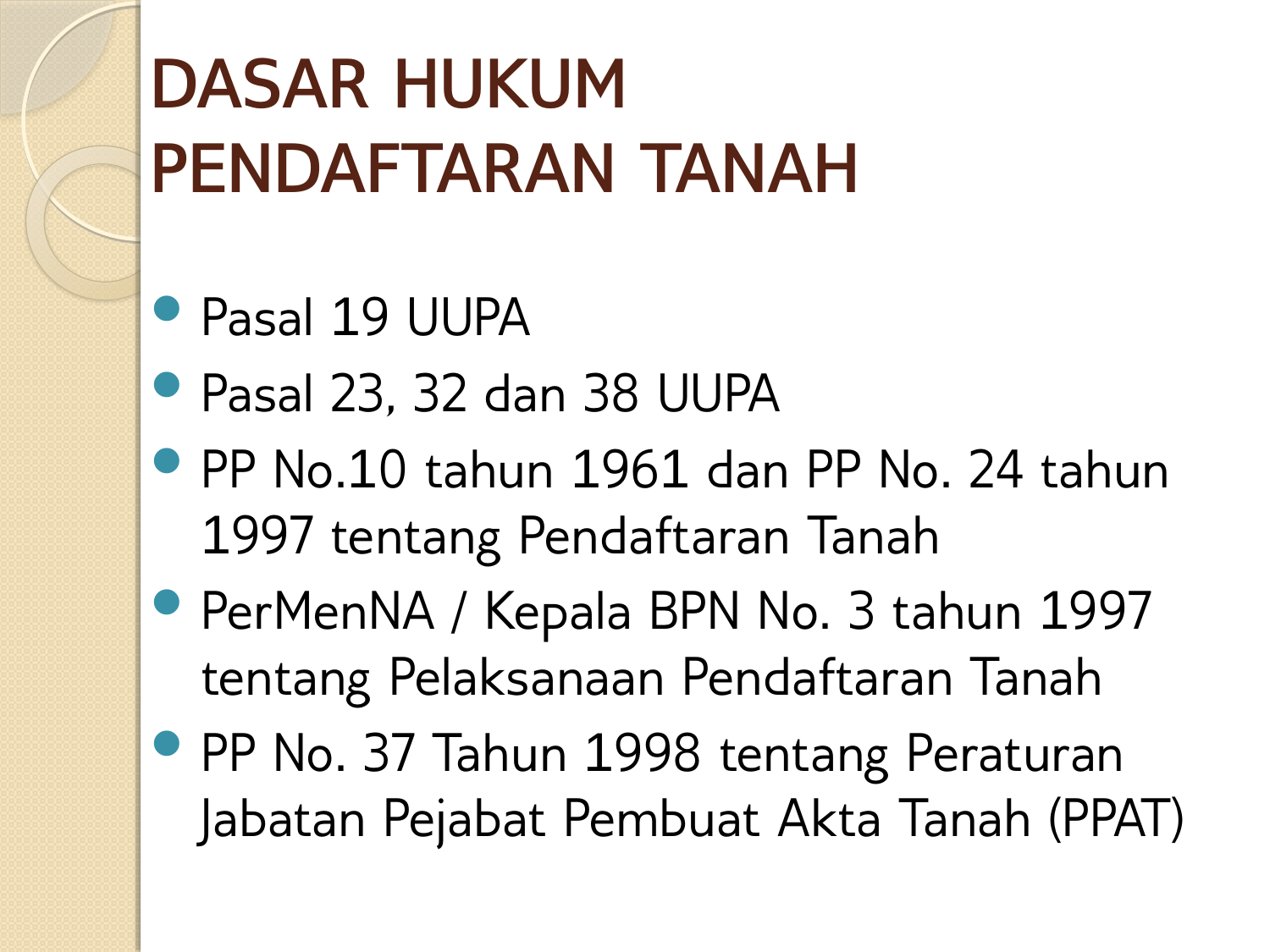

# DASAR HUKUM PENDAFTARAN TANAH
Pasal 19 UUPA
Pasal 23, 32 dan 38 UUPA
PP No.10 tahun 1961 dan PP No. 24 tahun 1997 tentang Pendaftaran Tanah
PerMenNA / Kepala BPN No. 3 tahun 1997 tentang Pelaksanaan Pendaftaran Tanah
PP No. 37 Tahun 1998 tentang Peraturan Jabatan Pejabat Pembuat Akta Tanah (PPAT)